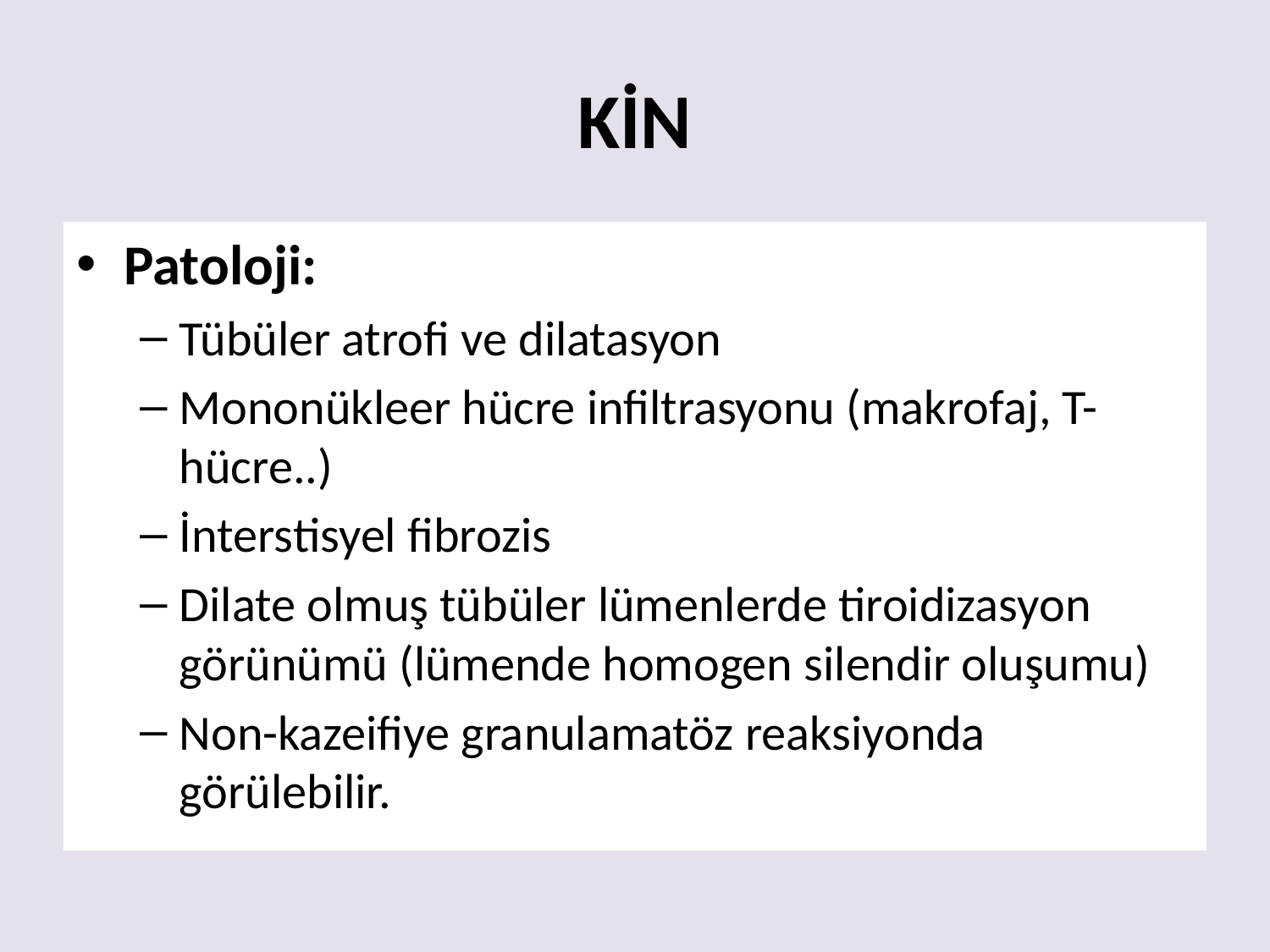

# KİN
Patoloji:
Tübüler atrofi ve dilatasyon
Mononükleer hücre infiltrasyonu (makrofaj, T-hücre..)
İnterstisyel fibrozis
Dilate olmuş tübüler lümenlerde tiroidizasyon görünümü (lümende homogen silendir oluşumu)
Non-kazeifiye granulamatöz reaksiyonda görülebilir.